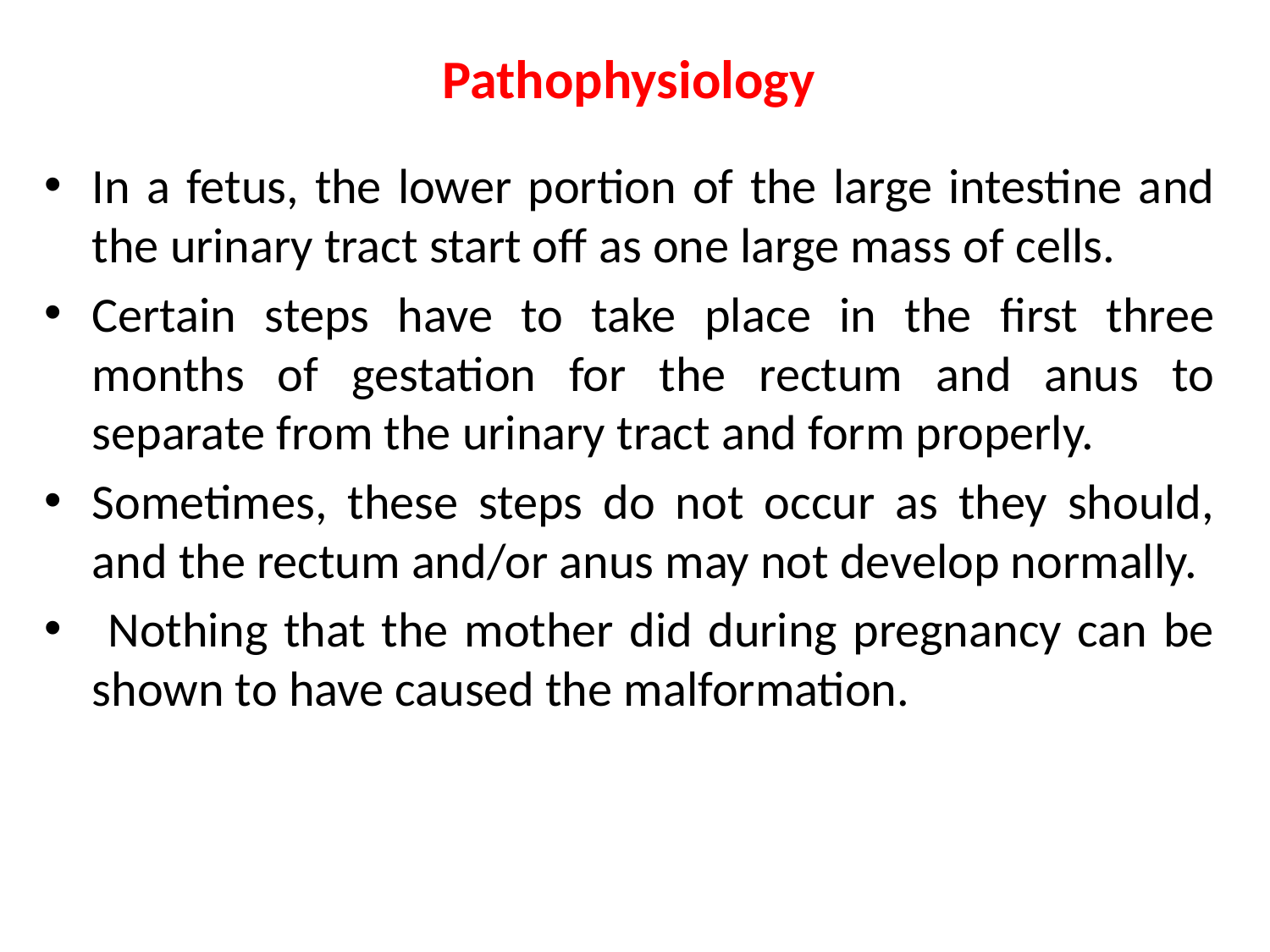

# Pathophysiology
In a fetus, the lower portion of the large intestine and the urinary tract start off as one large mass of cells.
Certain steps have to take place in the first three months of gestation for the rectum and anus to separate from the urinary tract and form properly.
Sometimes, these steps do not occur as they should, and the rectum and/or anus may not develop normally.
 Nothing that the mother did during pregnancy can be shown to have caused the malformation.